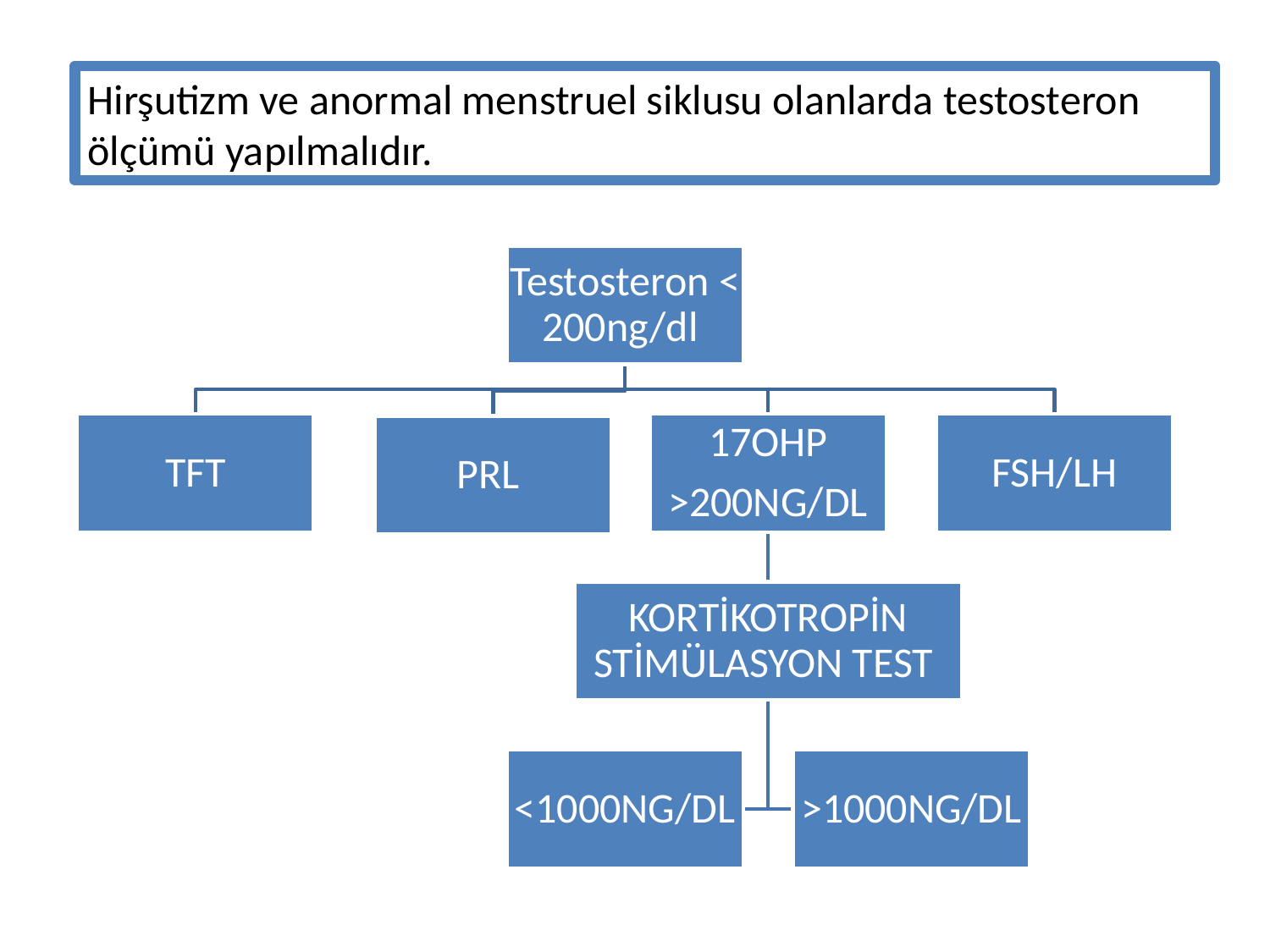

Hirşutizm ve anormal menstruel siklusu olanlarda testosteron ölçümü yapılmalıdır.
Testosteron < 200ng/dl
TFT
PRL
17OHP
>200NG/DL
KORTİKOTROPİN STİMÜLASYON TEST
<1000NG/DL
>1000NG/DL
FSH/LH